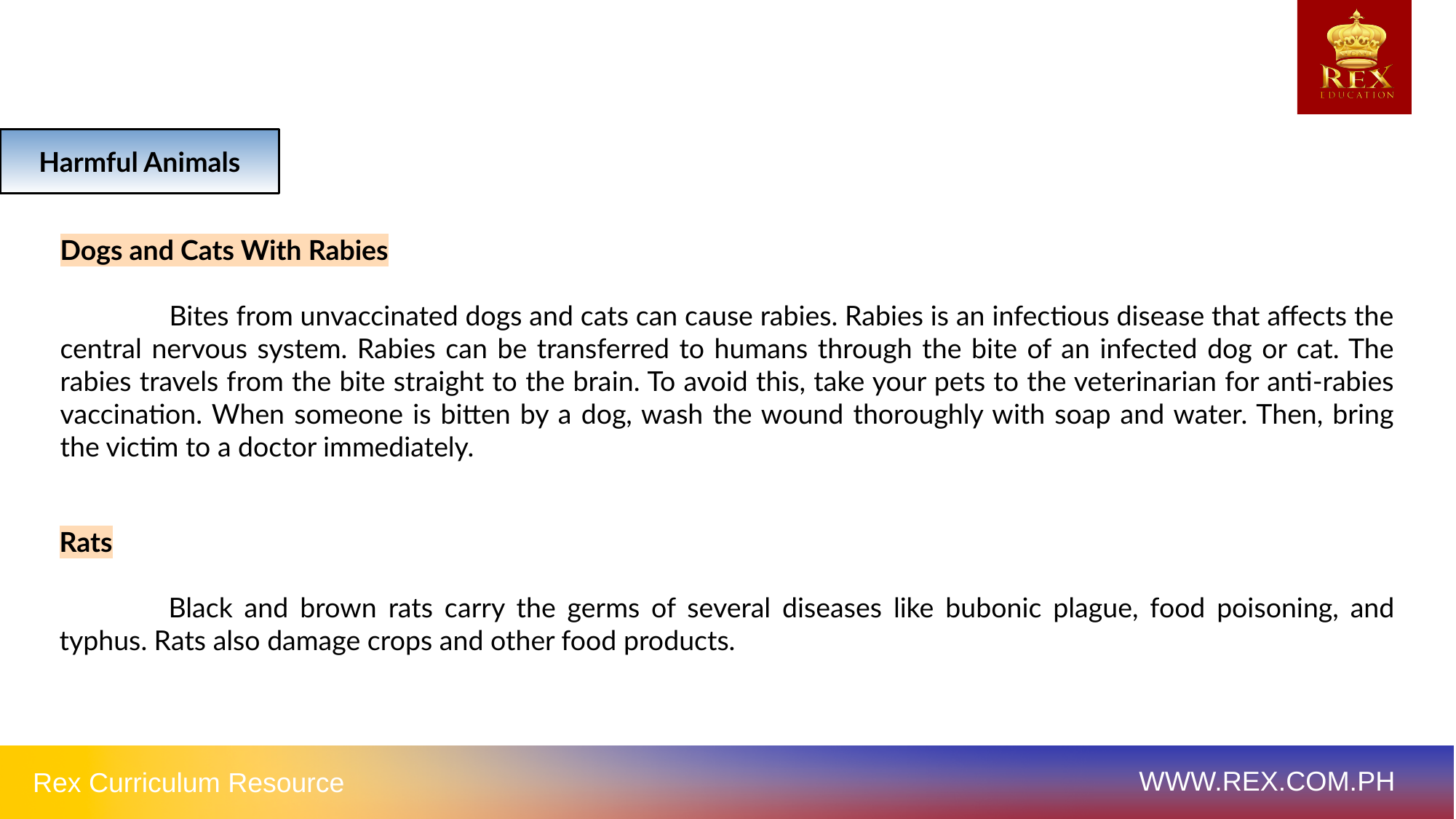

Harmful Animals
Dogs and Cats With Rabies

	Bites from unvaccinated dogs and cats can cause rabies. Rabies is an infectious disease that affects the central nervous system. Rabies can be transferred to humans through the bite of an infected dog or cat. The rabies travels from the bite straight to the brain. To avoid this, take your pets to the veterinarian for anti-rabies vaccination. When someone is bitten by a dog, wash the wound thoroughly with soap and water. Then, bring the victim to a doctor immediately.
Rats

	Black and brown rats carry the germs of several diseases like bubonic plague, food poisoning, and typhus. Rats also damage crops and other food products.